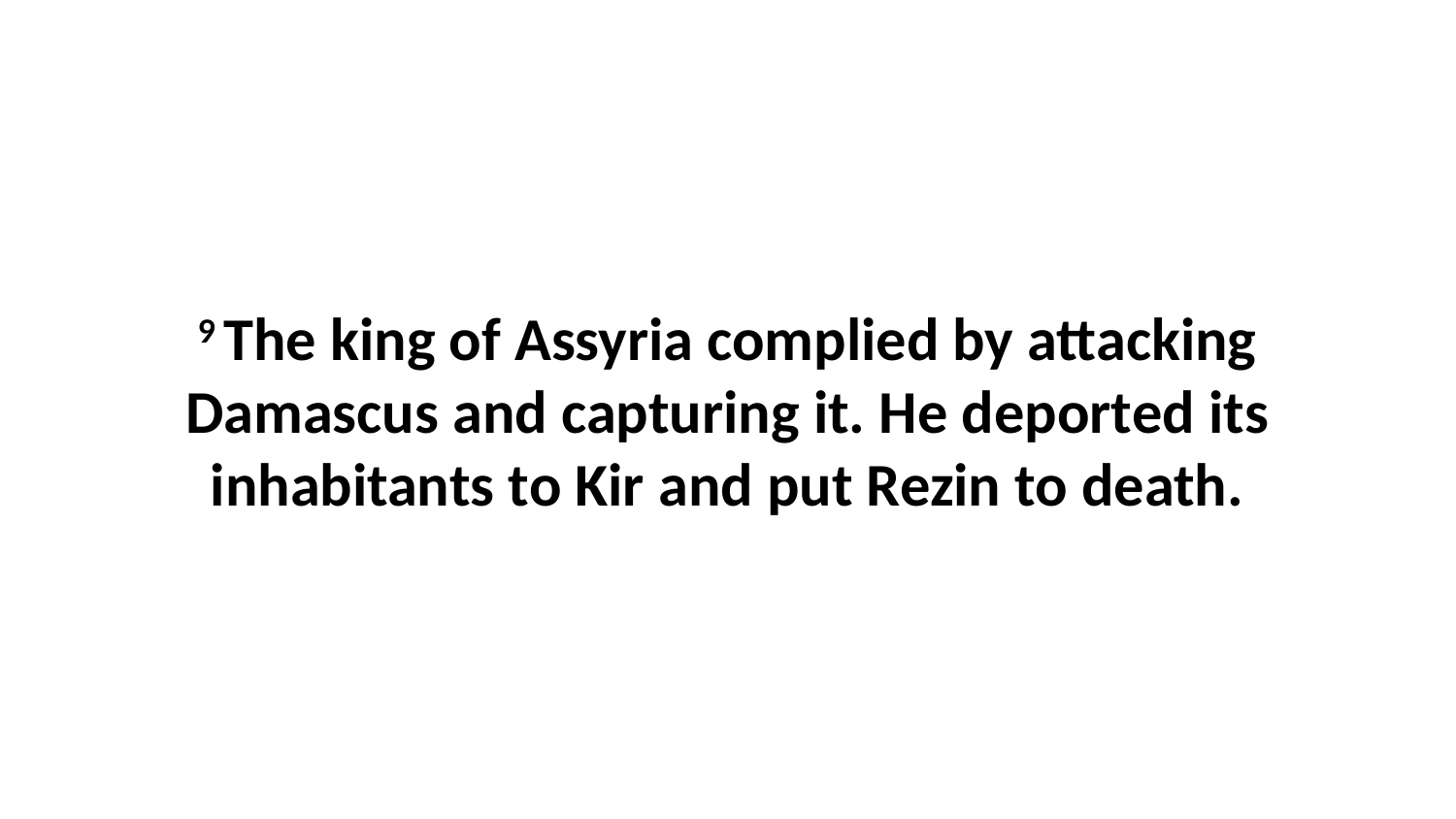

9 The king of Assyria complied by attacking Damascus and capturing it. He deported its inhabitants to Kir and put Rezin to death.